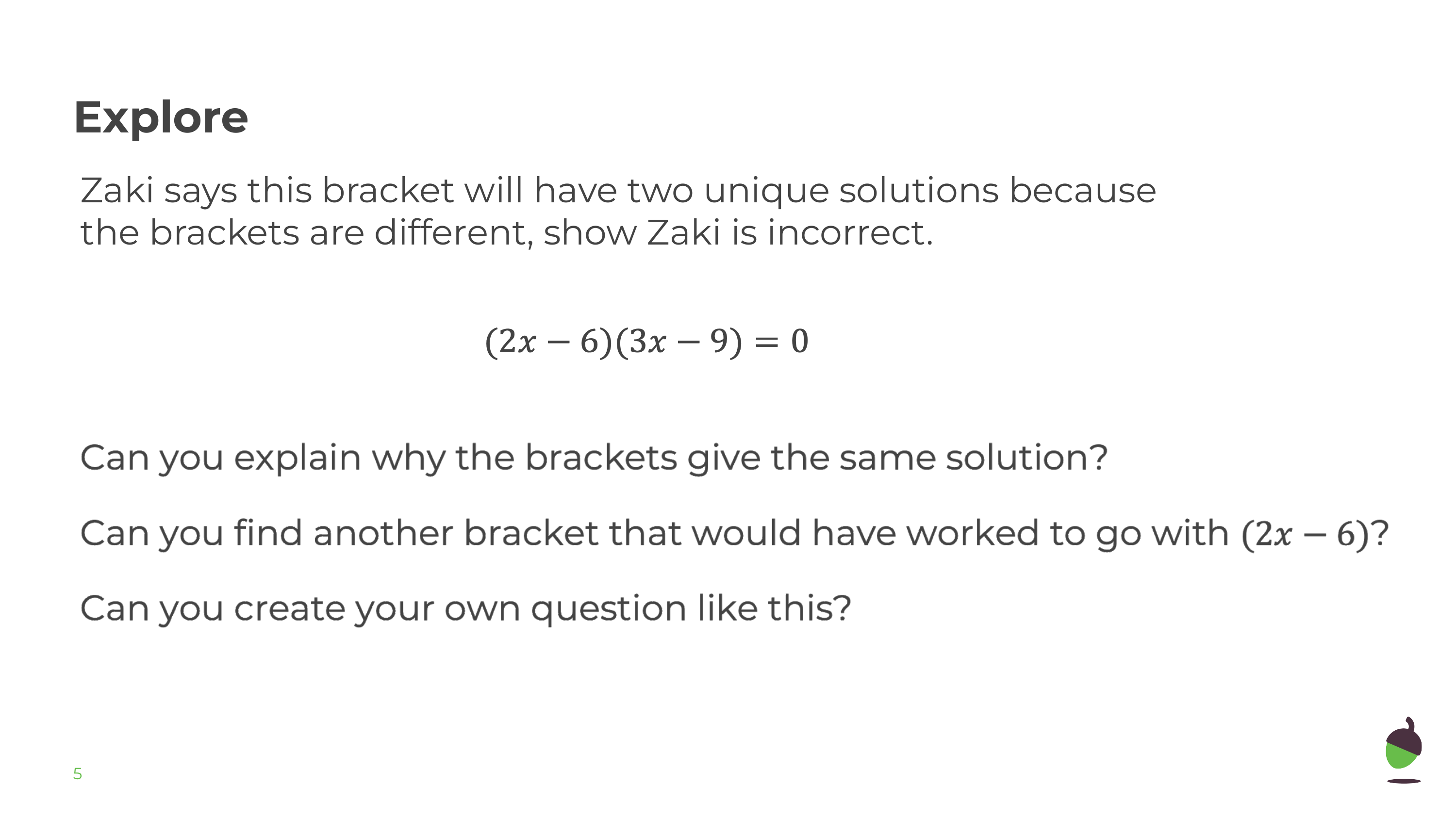

# Explore
Zaki says this bracket will have two unique solutions because the brackets are different, show Zaki is incorrect.

5